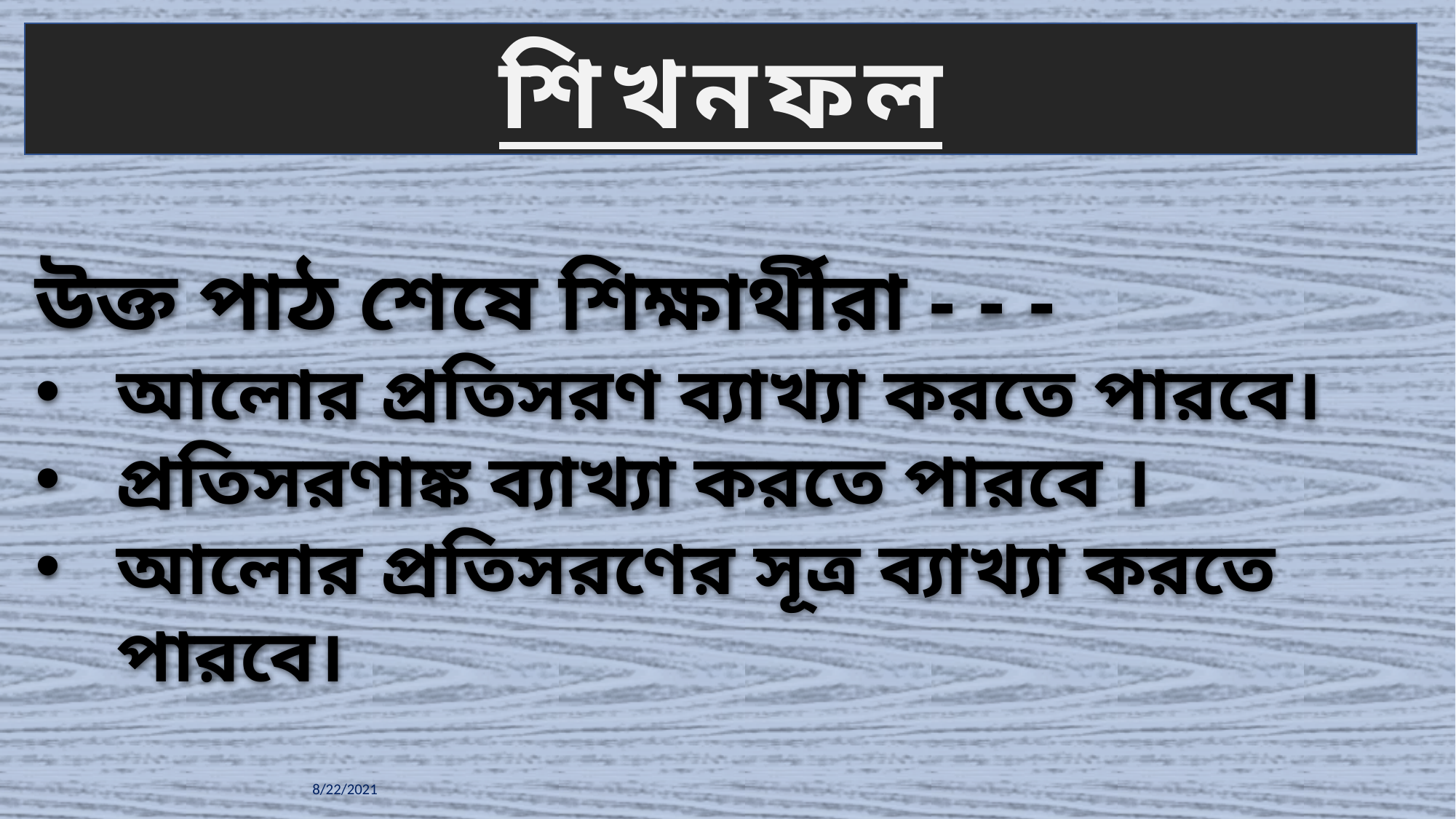

শিখনফল

উক্ত পাঠ শেষে শিক্ষার্থীরা - - -
আলোর প্রতিসরণ ব্যাখ্যা করতে পারবে।
প্রতিসরণাঙ্ক ব্যাখ্যা করতে পারবে ।
আলোর প্রতিসরণের সূত্র ব্যাখ্যা করতে পারবে।
8/22/2021